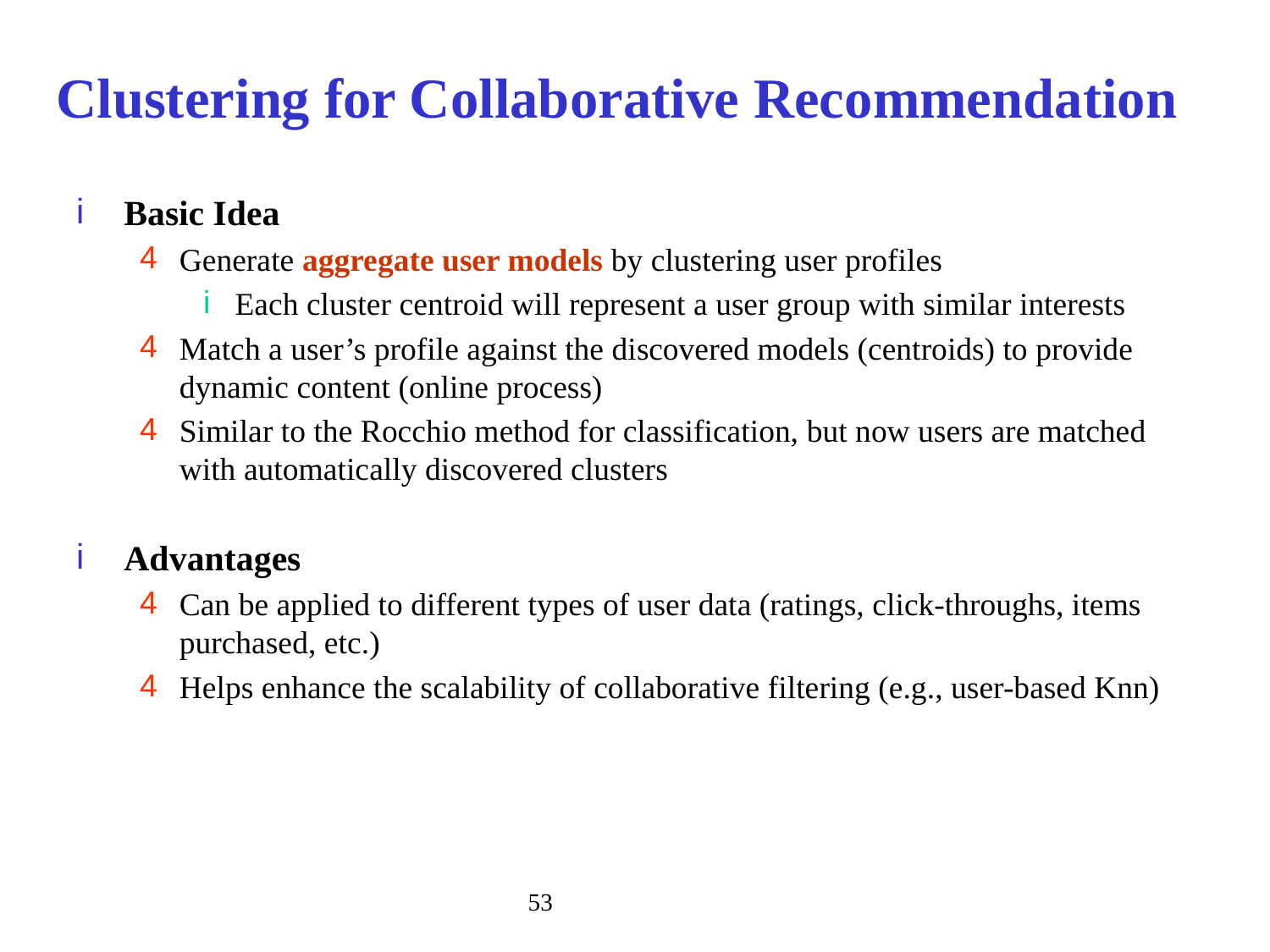

# Clustering for Collaborative Recommendation
Basic Idea
Generate aggregate user models by clustering user profiles
Each cluster centroid will represent a user group with similar interests
Match a user’s profile against the discovered models (centroids) to provide dynamic content (online process)
Similar to the Rocchio method for classification, but now users are matched with automatically discovered clusters

Advantages
Can be applied to different types of user data (ratings, click-throughs, items purchased, etc.)
Helps enhance the scalability of collaborative filtering (e.g., user-based Knn)
53